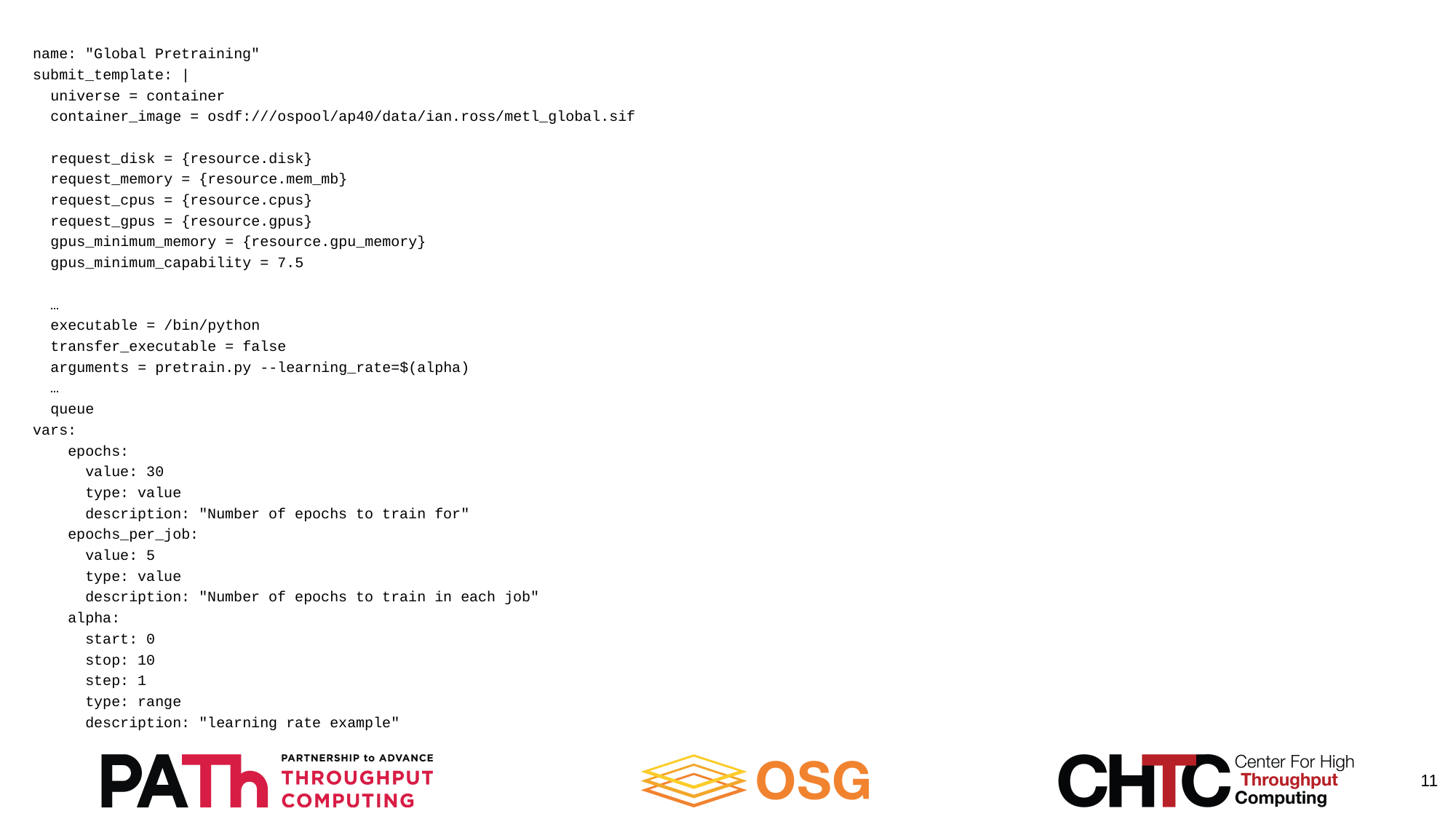

name: "Global Pretraining"
submit_template: |
  universe = container
  container_image = osdf:///ospool/ap40/data/ian.ross/metl_global.sif

  request_disk = {resource.disk}
  request_memory = {resource.mem_mb}
  request_cpus = {resource.cpus}
  request_gpus = {resource.gpus}
  gpus_minimum_memory = {resource.gpu_memory}
  gpus_minimum_capability = 7.5

  …
  executable = /bin/python
  transfer_executable = false
  arguments = pretrain.py --learning_rate=$(alpha)
  …
  queue
vars:
    epochs:
      value: 30
      type: value
      description: "Number of epochs to train for"
    epochs_per_job:
      value: 5
      type: value
      description: "Number of epochs to train in each job"
    alpha:
      start: 0
      stop: 10
      step: 1
      type: range
      description: "learning rate example"
11